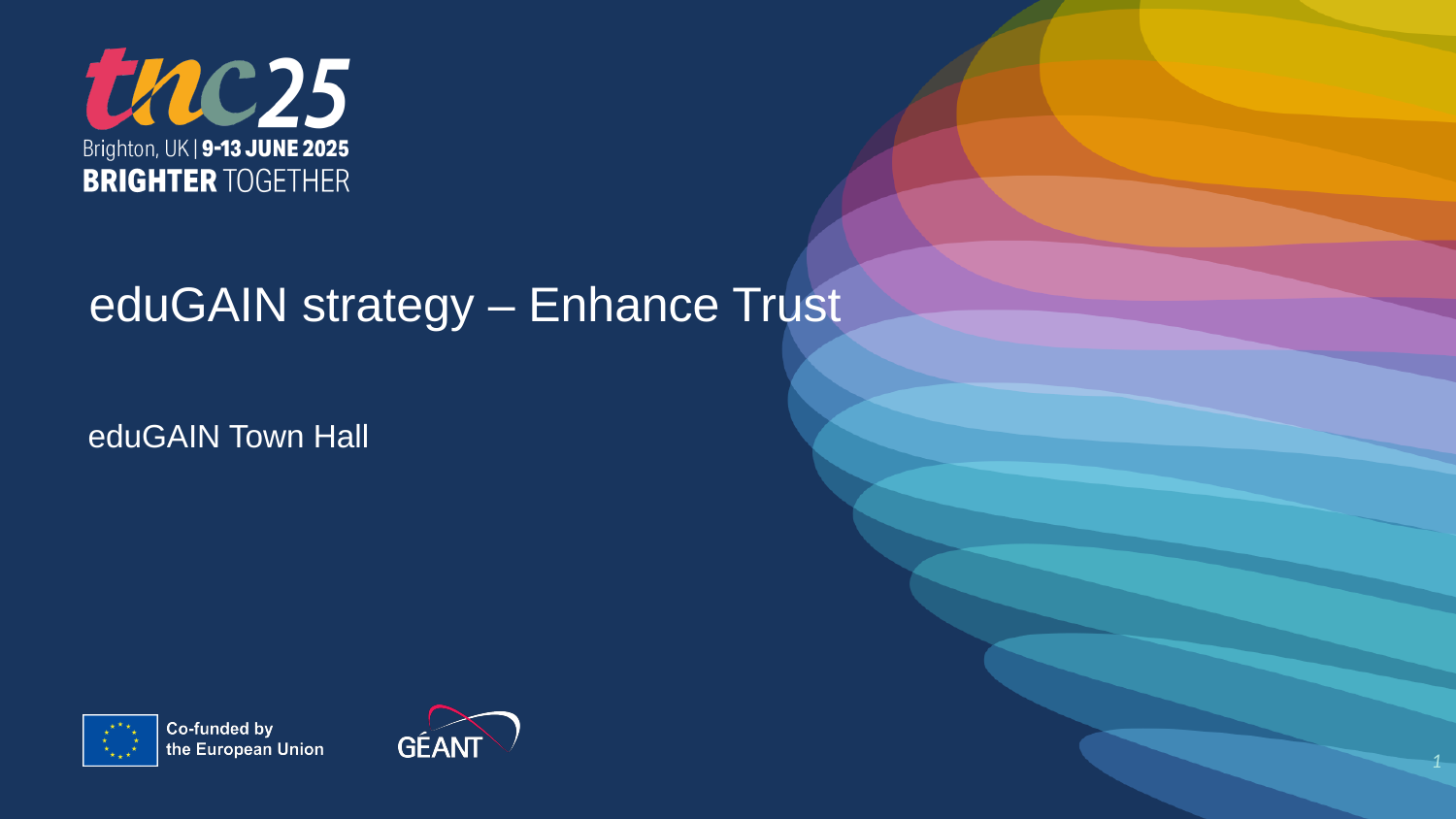

eduGAIN strategy – Enhance Trust
eduGAIN Town Hall

1